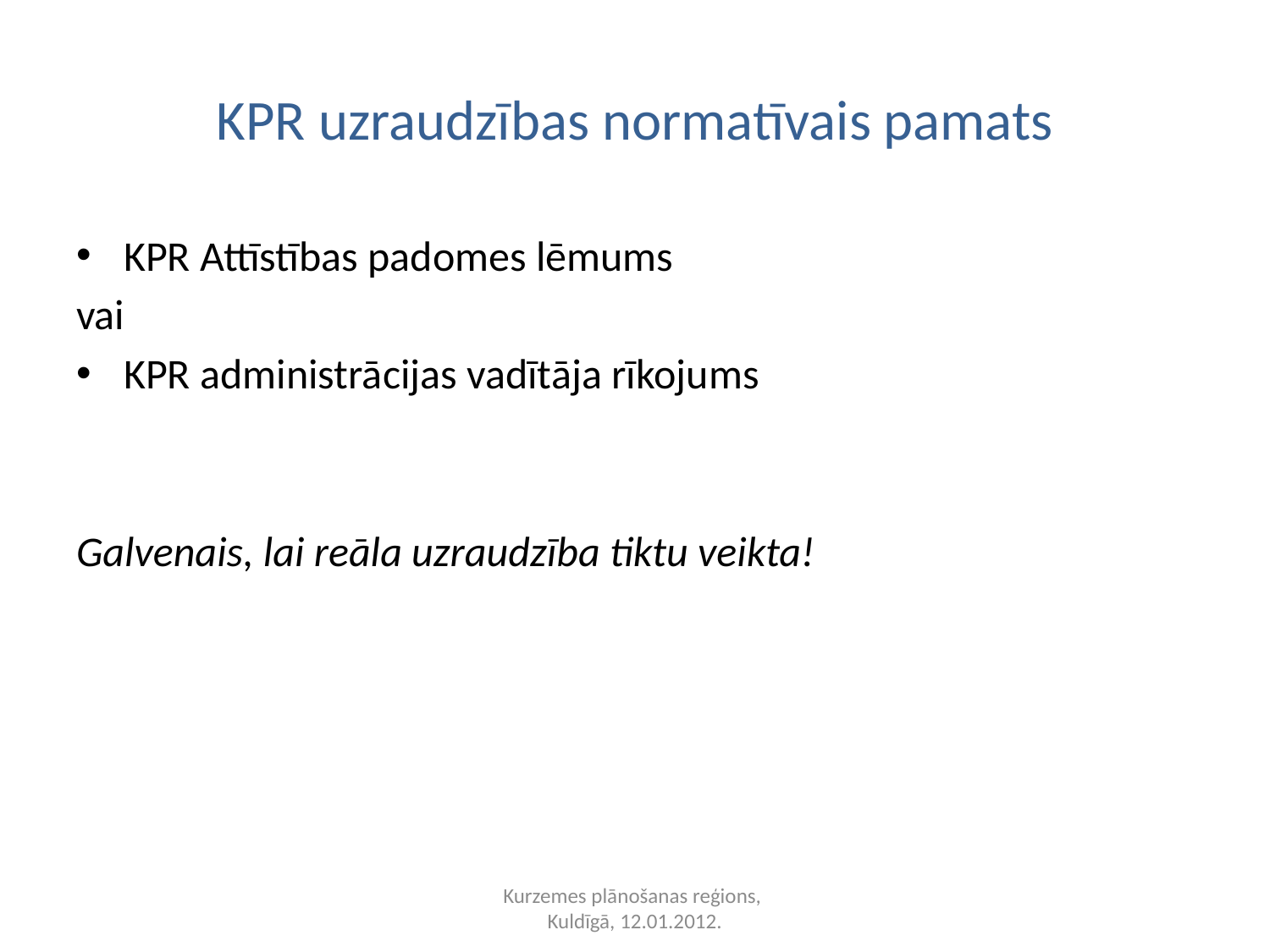

# KPR uzraudzības normatīvais pamats
KPR Attīstības padomes lēmums
vai
KPR administrācijas vadītāja rīkojums

Galvenais, lai reāla uzraudzība tiktu veikta!

Kurzemes plānošanas reģions,
Kuldīgā, 12.01.2012.